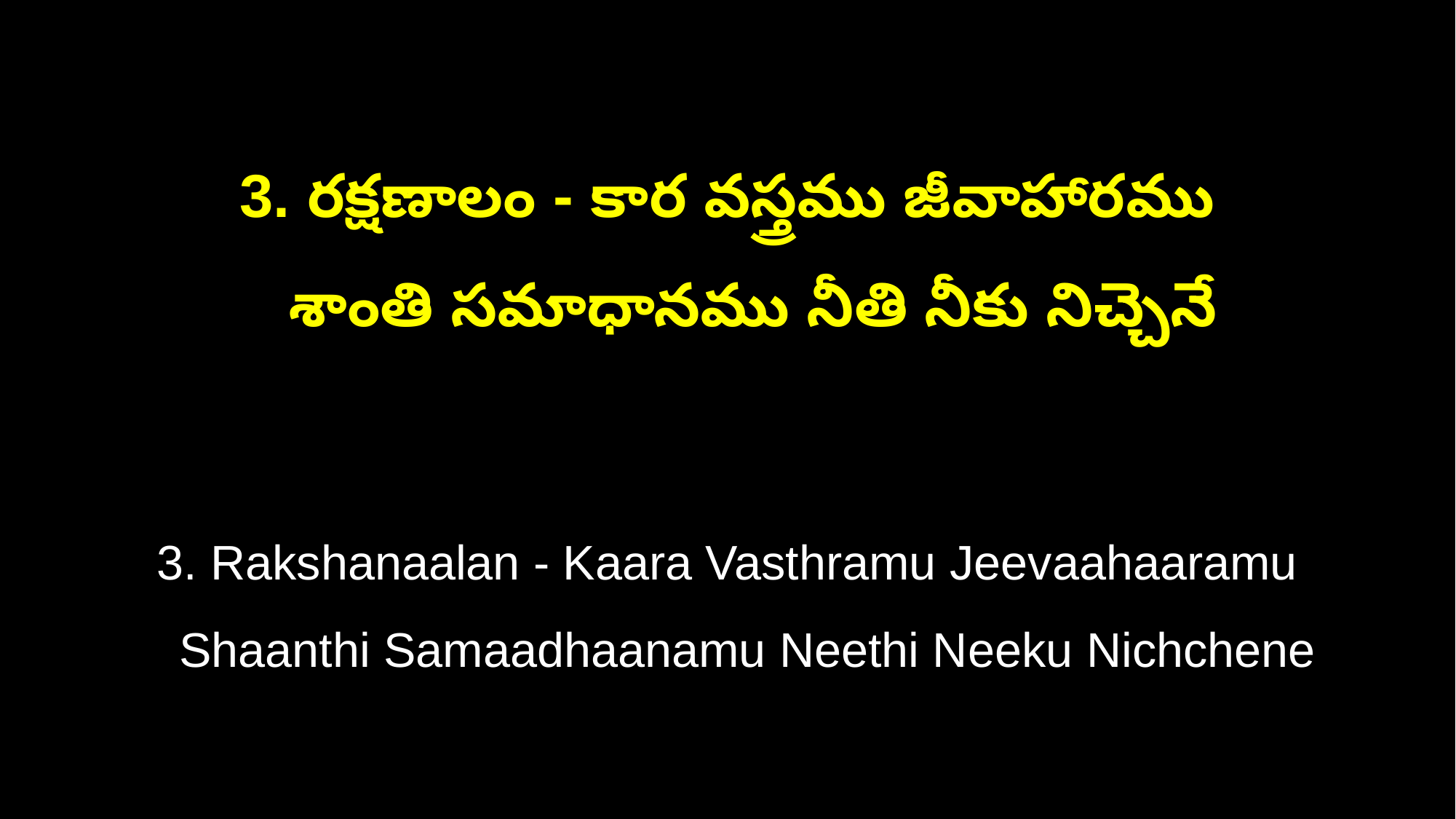

3. రక్షణాలం - కార వస్త్రము జీవాహారము
   శాంతి సమాధానము నీతి నీకు నిచ్చెనే
3. Rakshanaalan - Kaara Vasthramu Jeevaahaaramu
   Shaanthi Samaadhaanamu Neethi Neeku Nichchene